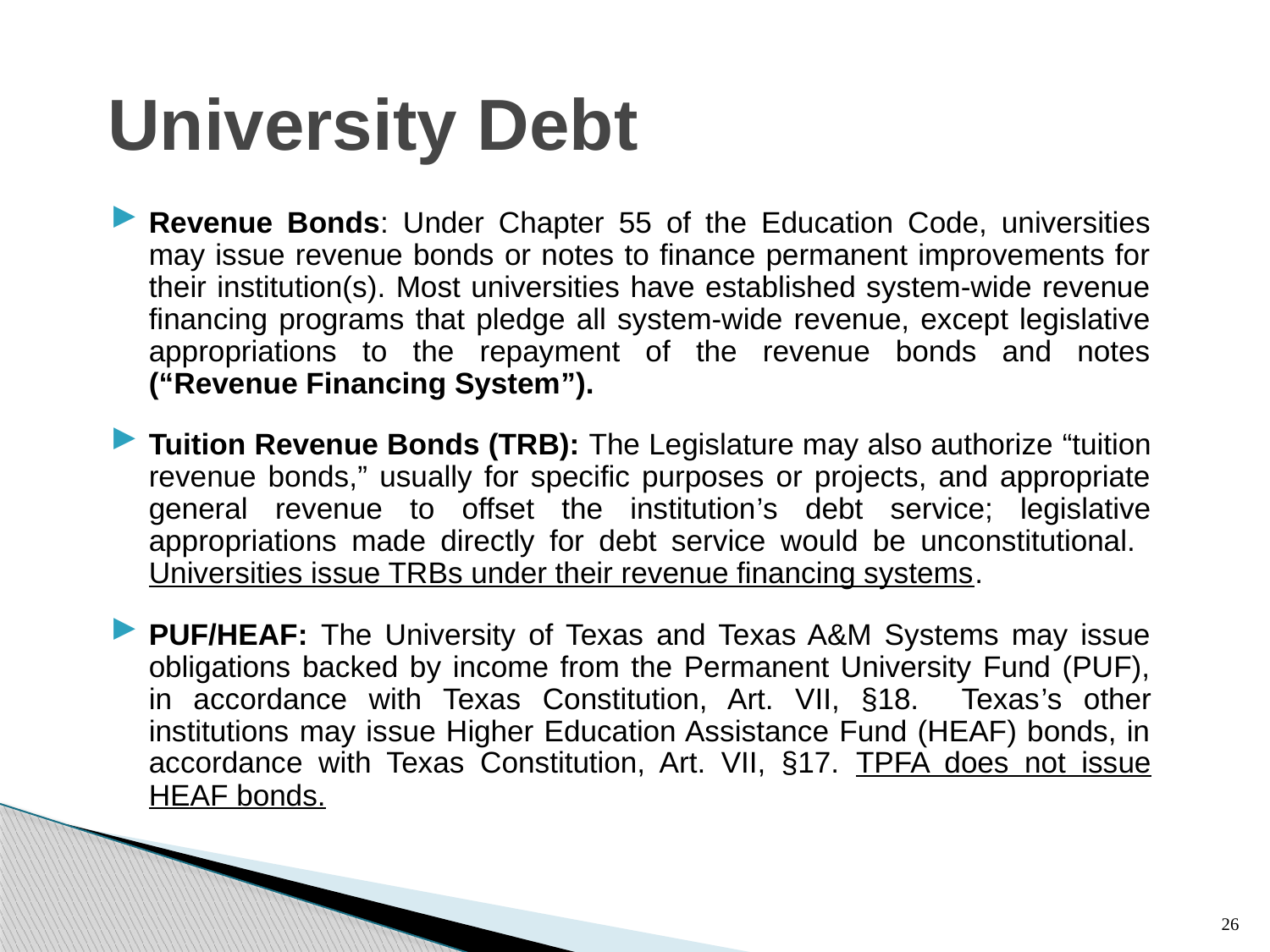

# University Debt
Revenue Bonds: Under Chapter 55 of the Education Code, universities may issue revenue bonds or notes to finance permanent improvements for their institution(s). Most universities have established system-wide revenue financing programs that pledge all system-wide revenue, except legislative appropriations to the repayment of the revenue bonds and notes (“Revenue Financing System”).

Tuition Revenue Bonds (TRB): The Legislature may also authorize “tuition revenue bonds,” usually for specific purposes or projects, and appropriate general revenue to offset the institution’s debt service; legislative appropriations made directly for debt service would be unconstitutional.  Universities issue TRBs under their revenue financing systems.

PUF/HEAF: The University of Texas and Texas A&M Systems may issue obligations backed by income from the Permanent University Fund (PUF), in accordance with Texas Constitution, Art. VII, §18.  Texas’s other institutions may issue Higher Education Assistance Fund (HEAF) bonds, in accordance with Texas Constitution, Art. VII, §17. TPFA does not issue HEAF bonds.
26